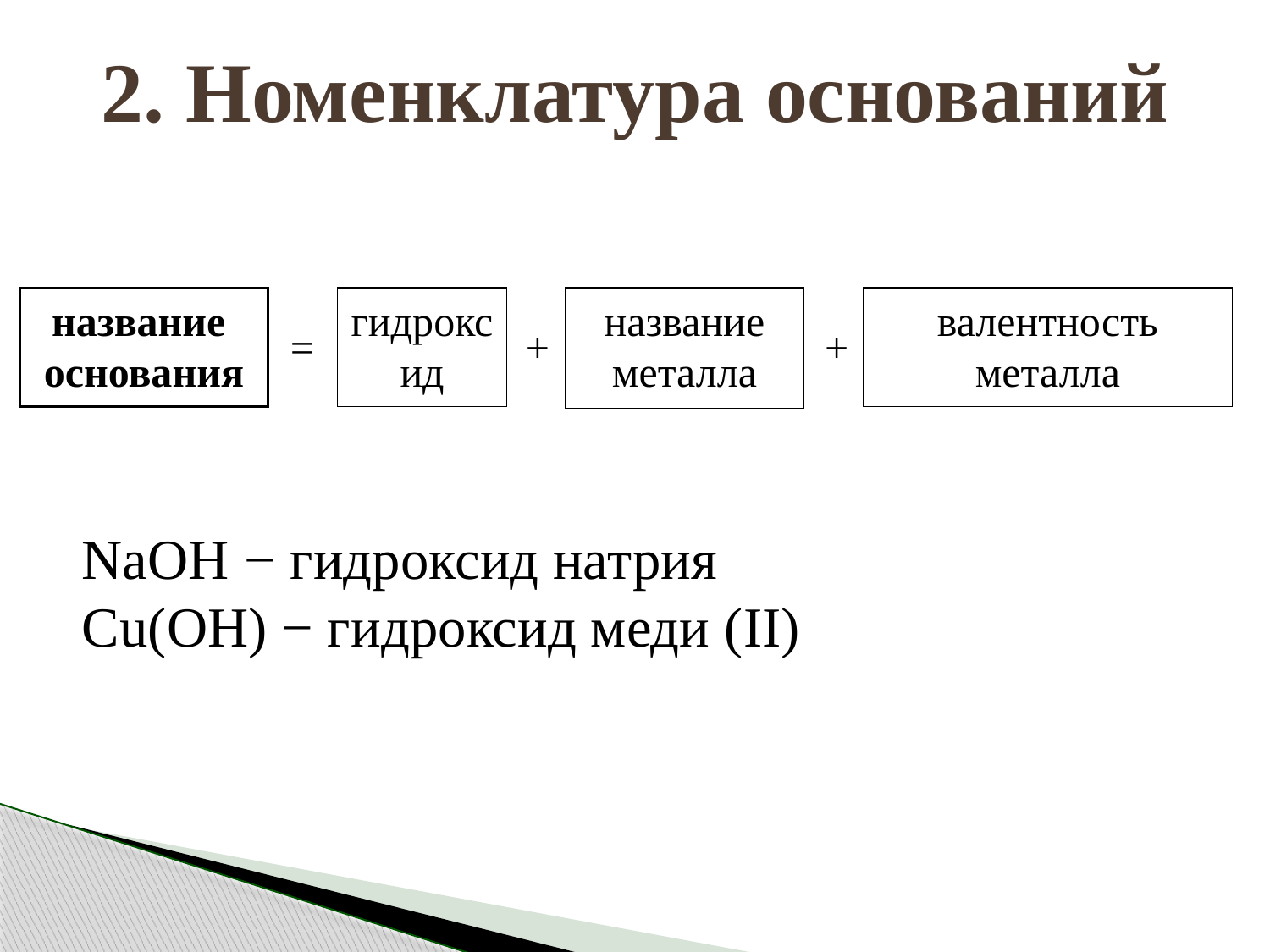

# 2. Номенклатура оснований

          =                    +                          +

название
основания
гидроксид
название металла
валентность металла
NaOH − гидроксид натрия
Cu(OН) − гидроксид меди (II)